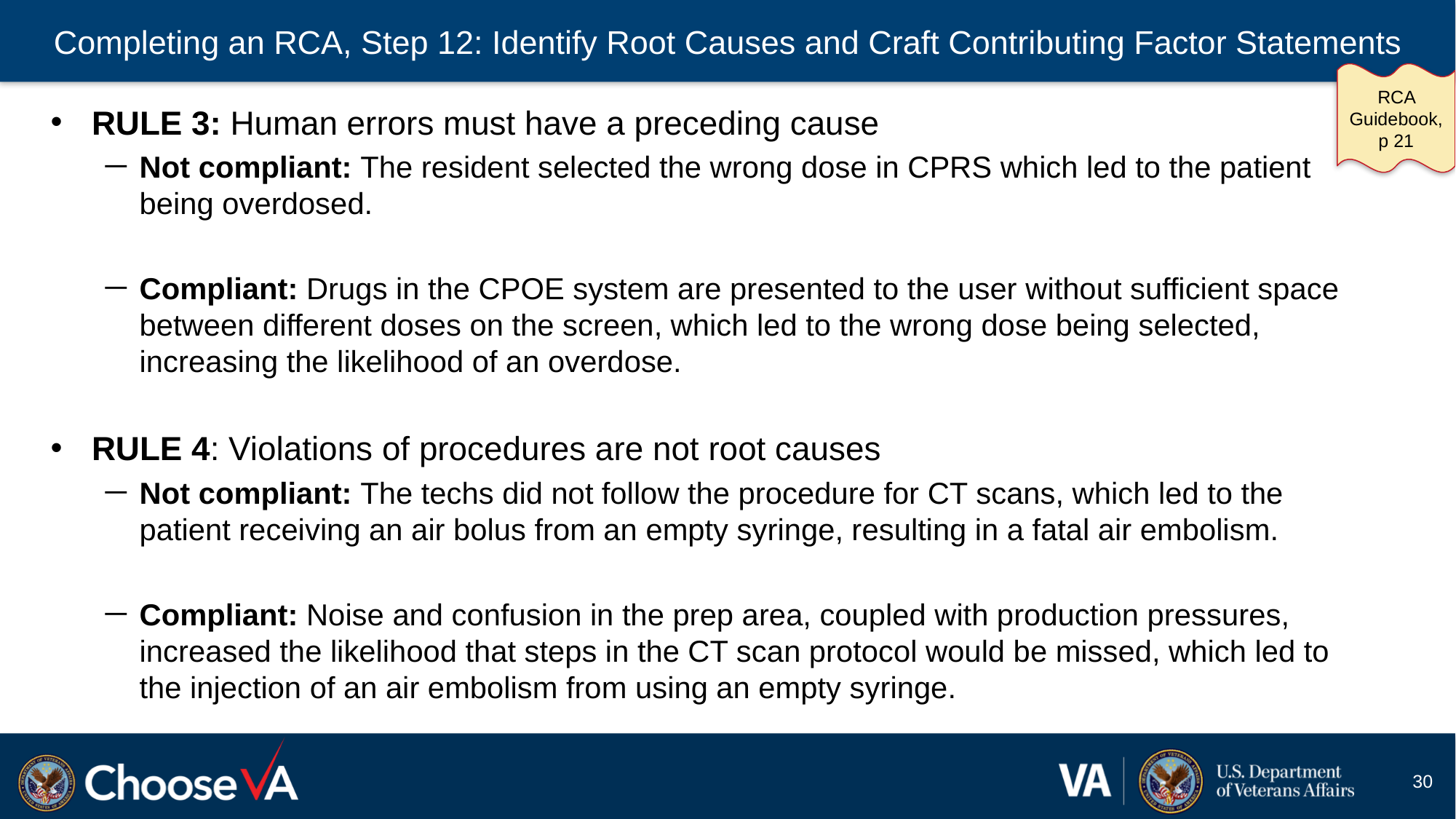

# Completing an RCA, Step 12: Identify Root Causes and Craft Contributing Factor Statements
RCA Guidebook, p 21
RULE 3: Human errors must have a preceding cause
Not compliant: The resident selected the wrong dose in CPRS which led to the patient being overdosed.

Compliant: Drugs in the CPOE system are presented to the user without sufficient space between different doses on the screen, which led to the wrong dose being selected, increasing the likelihood of an overdose.

RULE 4: Violations of procedures are not root causes
Not compliant: The techs did not follow the procedure for CT scans, which led to the patient receiving an air bolus from an empty syringe, resulting in a fatal air embolism.

Compliant: Noise and confusion in the prep area, coupled with production pressures, increased the likelihood that steps in the CT scan protocol would be missed, which led to the injection of an air embolism from using an empty syringe.